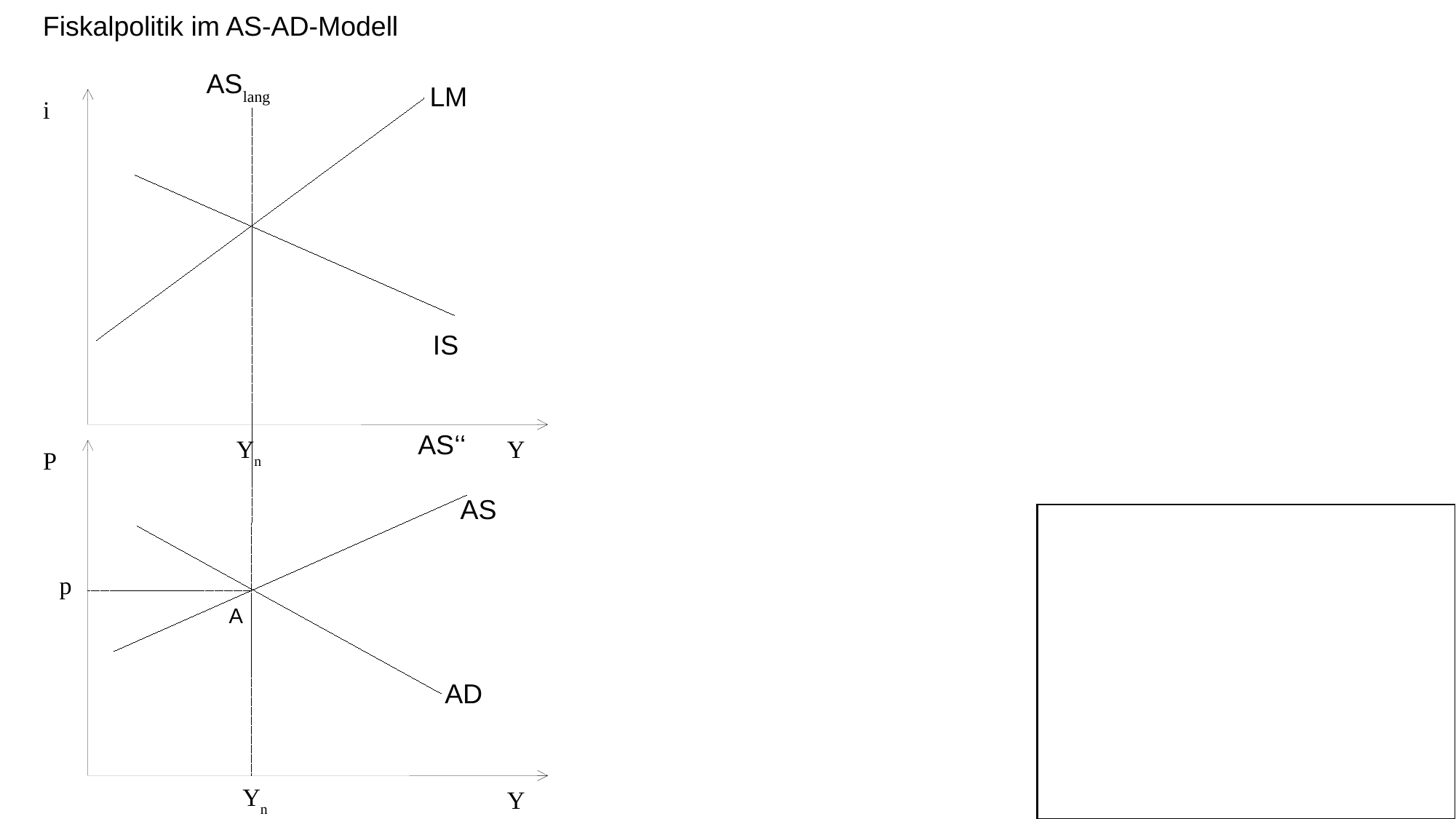

Fiskalpolitik im AS-AD-Modell
ASlang
LM

i

IS
AS‘‘

Yn
Y

P
AS

p

A
AD

Yn
Y